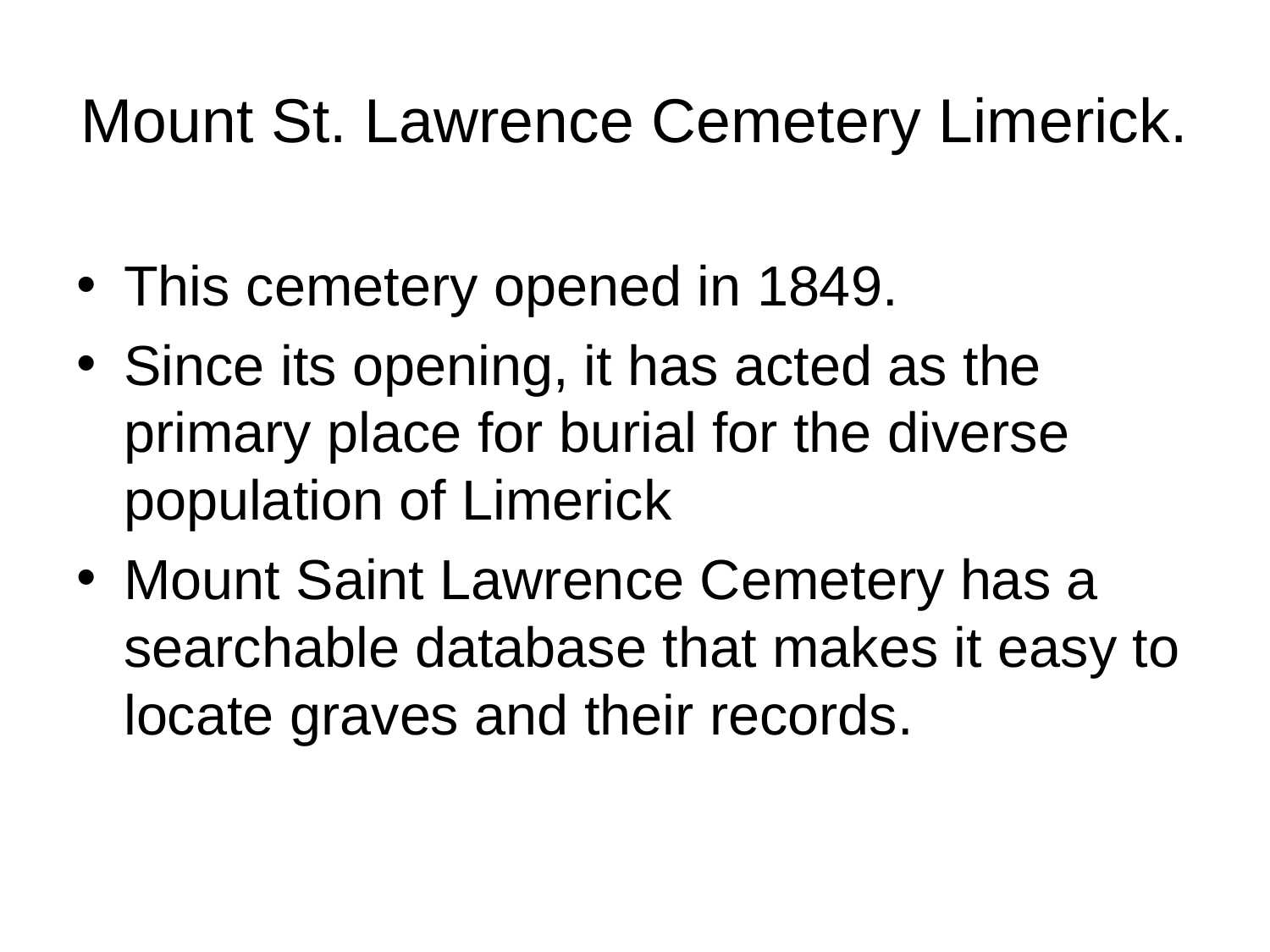

# Mount St. Lawrence Cemetery Limerick.
This cemetery opened in 1849.
Since its opening, it has acted as the primary place for burial for the diverse population of Limerick
Mount Saint Lawrence Cemetery has a searchable database that makes it easy to locate graves and their records.